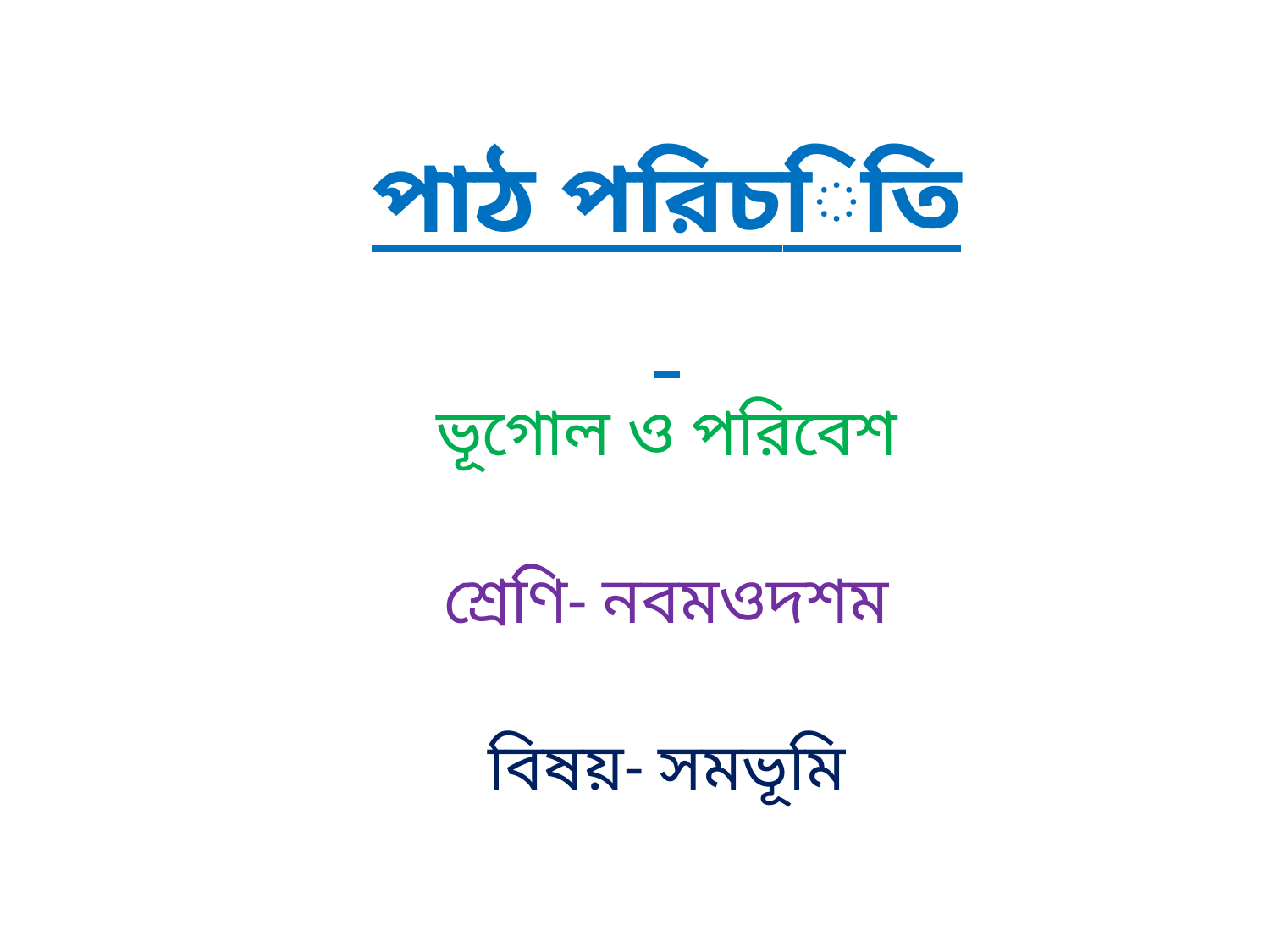

# পাঠ পরিচিতি ভূগোল ও পরিবেশ শ্রেণি- নবমওদশম বিষয়- সমভূমি